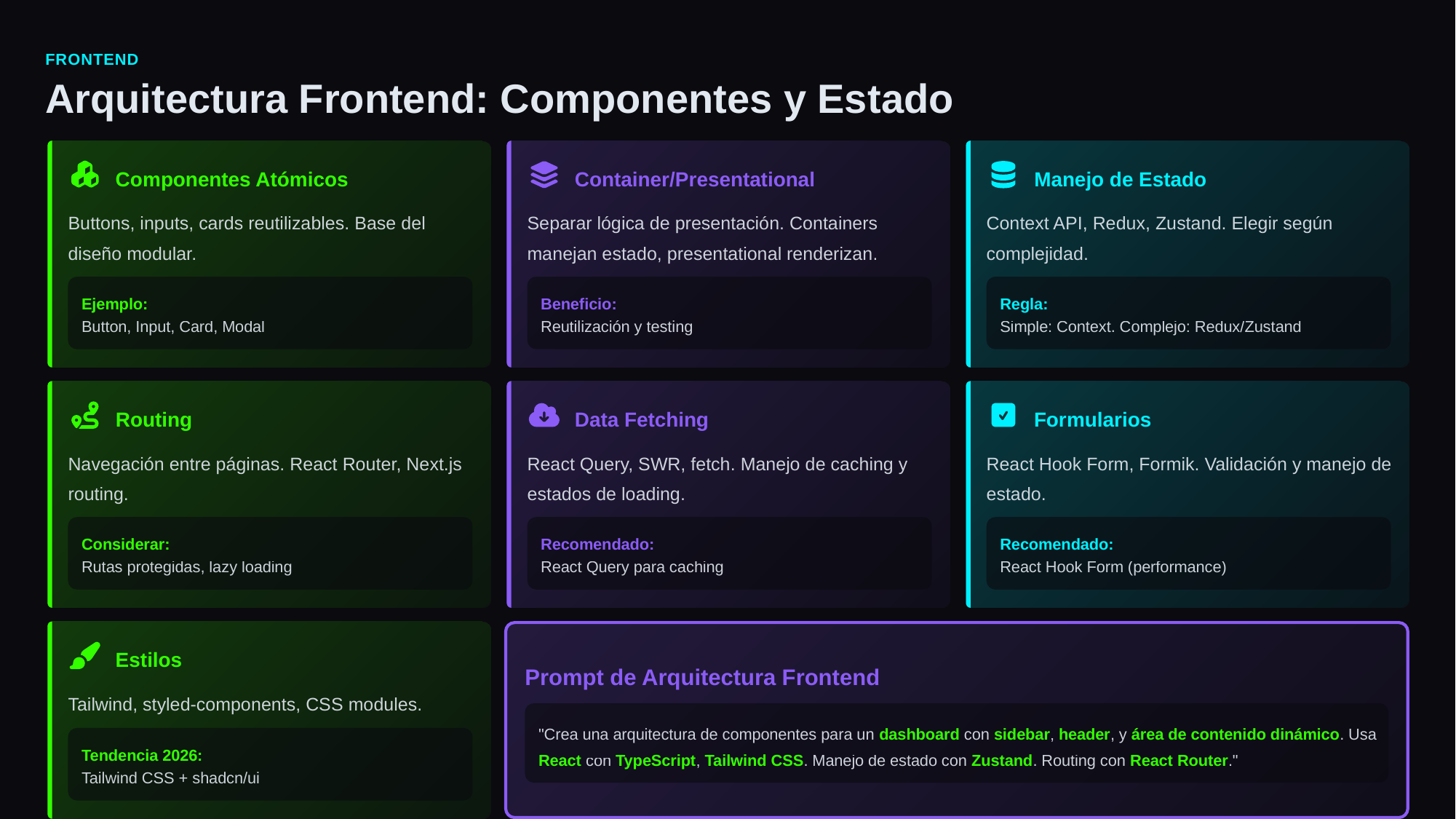

FRONTEND
Arquitectura Frontend: Componentes y Estado

Componentes Atómicos
Container/Presentational
Manejo de Estado

Buttons, inputs, cards reutilizables. Base del diseño modular.
Separar lógica de presentación. Containers manejan estado, presentational renderizan.
Context API, Redux, Zustand. Elegir según complejidad.

Ejemplo:
Beneficio:
Regla:
Button, Input, Card, Modal
Reutilización y testing
Simple: Context. Complejo: Redux/Zustand

Routing
Data Fetching
Formularios

Navegación entre páginas. React Router, Next.js routing.
React Query, SWR, fetch. Manejo de caching y estados de loading.
React Hook Form, Formik. Validación y manejo de estado.

Considerar:
Recomendado:
Recomendado:
Rutas protegidas, lazy loading
React Query para caching
React Hook Form (performance)

Estilos

Prompt de Arquitectura Frontend
Tailwind, styled-components, CSS modules.

"Crea una arquitectura de componentes para un dashboard con sidebar, header, y área de contenido dinámico. Usa React con TypeScript, Tailwind CSS. Manejo de estado con Zustand. Routing con React Router."

Tendencia 2026:
Tailwind CSS + shadcn/ui